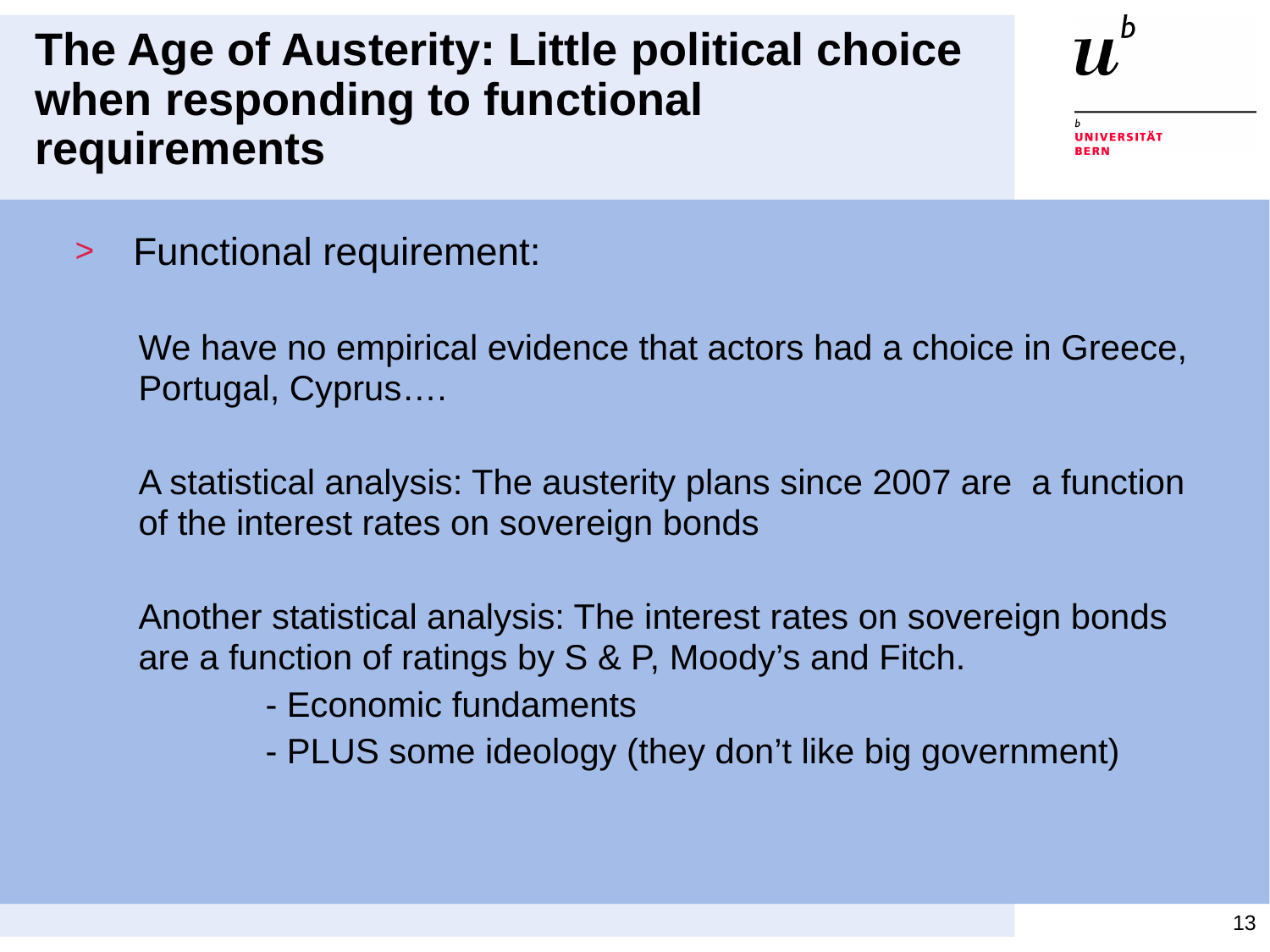

# The Age of Austerity: Little political choice when responding to functional requirements
Functional requirement:

We have no empirical evidence that actors had a choice in Greece, Portugal, Cyprus….

A statistical analysis: The austerity plans since 2007 are  a function of the interest rates on sovereign bonds

Another statistical analysis: The interest rates on sovereign bonds are a function of ratings by S & P, Moody’s and Fitch.
	- Economic fundaments
	- PLUS some ideology (they don’t like big government)
13